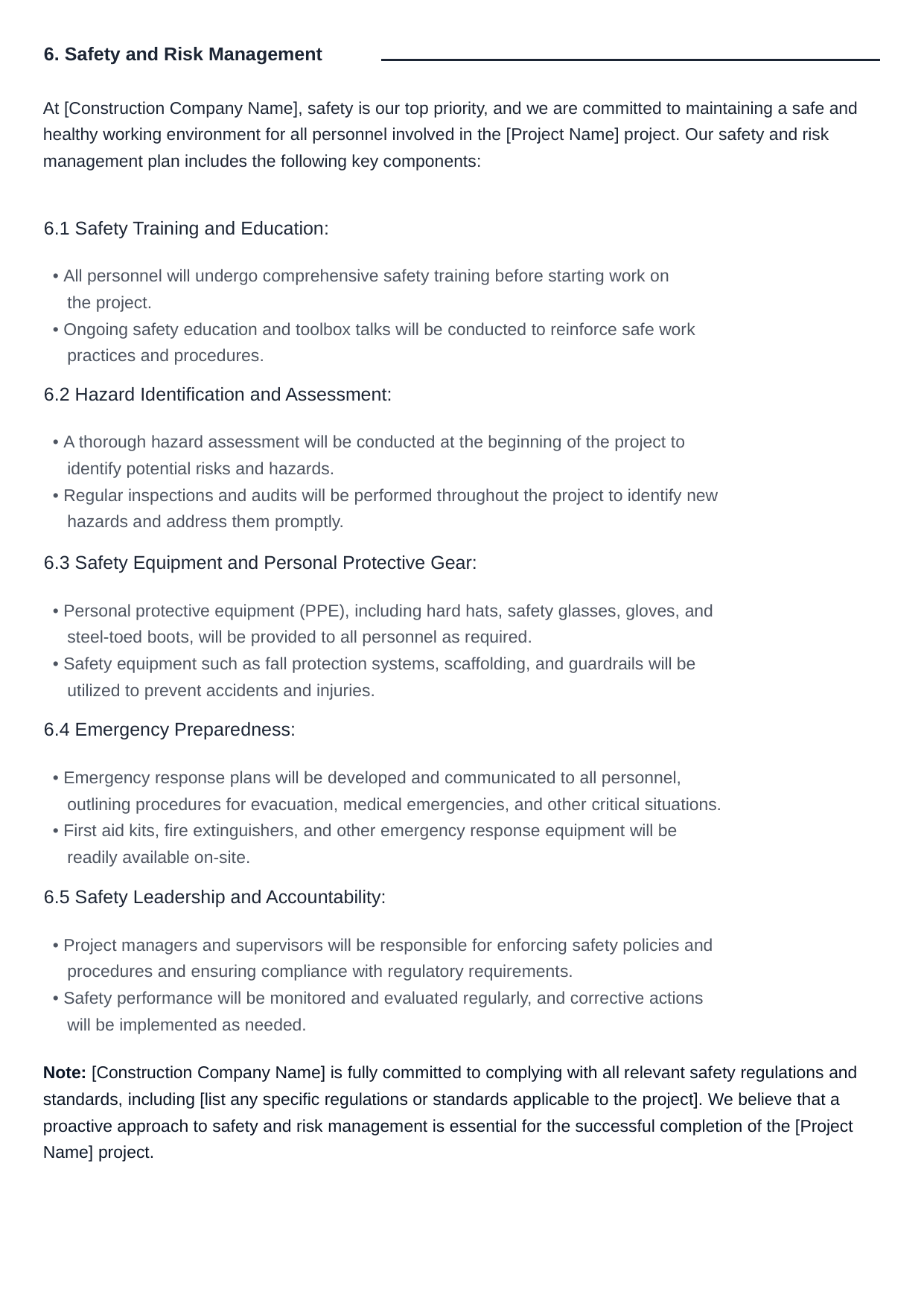

6. Safety and Risk Management
At [Construction Company Name], safety is our top priority, and we are committed to maintaining a safe and healthy working environment for all personnel involved in the [Project Name] project. Our safety and risk management plan includes the following key components:
6.1 Safety Training and Education:
  • All personnel will undergo comprehensive safety training before starting work on
     the project.
  • Ongoing safety education and toolbox talks will be conducted to reinforce safe work
     practices and procedures.
6.2 Hazard Identification and Assessment:
  • A thorough hazard assessment will be conducted at the beginning of the project to
     identify potential risks and hazards.
  • Regular inspections and audits will be performed throughout the project to identify new
     hazards and address them promptly.
6.3 Safety Equipment and Personal Protective Gear:
  • Personal protective equipment (PPE), including hard hats, safety glasses, gloves, and
     steel-toed boots, will be provided to all personnel as required.
  • Safety equipment such as fall protection systems, scaffolding, and guardrails will be
     utilized to prevent accidents and injuries.
6.4 Emergency Preparedness:
  • Emergency response plans will be developed and communicated to all personnel,
     outlining procedures for evacuation, medical emergencies, and other critical situations.
  • First aid kits, fire extinguishers, and other emergency response equipment will be
     readily available on-site.
6.5 Safety Leadership and Accountability:
  • Project managers and supervisors will be responsible for enforcing safety policies and
     procedures and ensuring compliance with regulatory requirements.
  • Safety performance will be monitored and evaluated regularly, and corrective actions
     will be implemented as needed.
Note: [Construction Company Name] is fully committed to complying with all relevant safety regulations and standards, including [list any specific regulations or standards applicable to the project]. We believe that a proactive approach to safety and risk management is essential for the successful completion of the [Project Name] project.